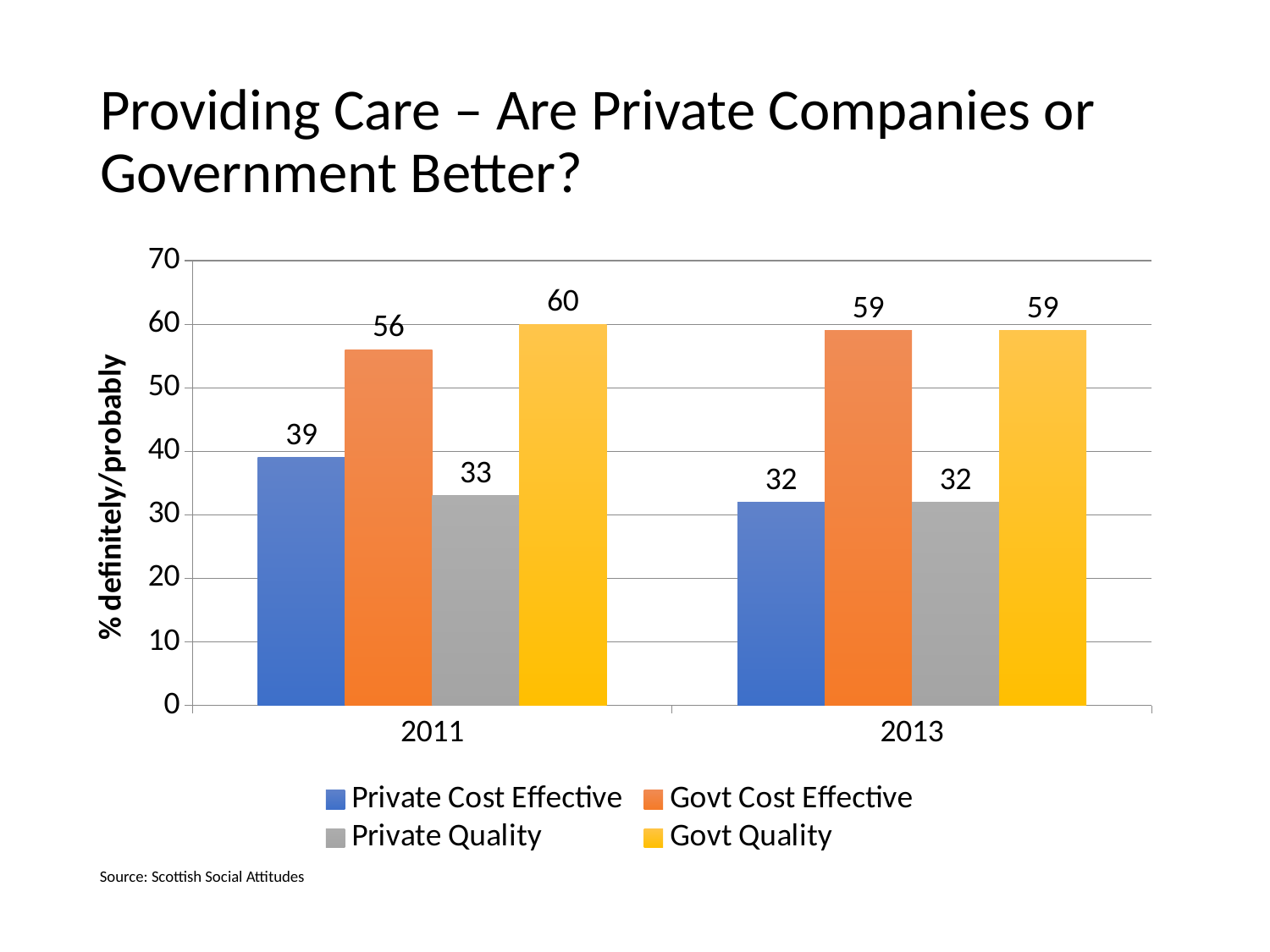

# Providing Care – Are Private Companies or Government Better?

### Chart

| Category | Private Cost Effective | Govt Cost Effective | Private Quality | Govt Quality |
|---|---|---|---|---|
| 2011 | 39.0 | 56.0 | 33.0 | 60.0 |
| 2013 | 32.0 | 59.0 | 32.0 | 59.0 |
Source: Scottish Social Attitudes